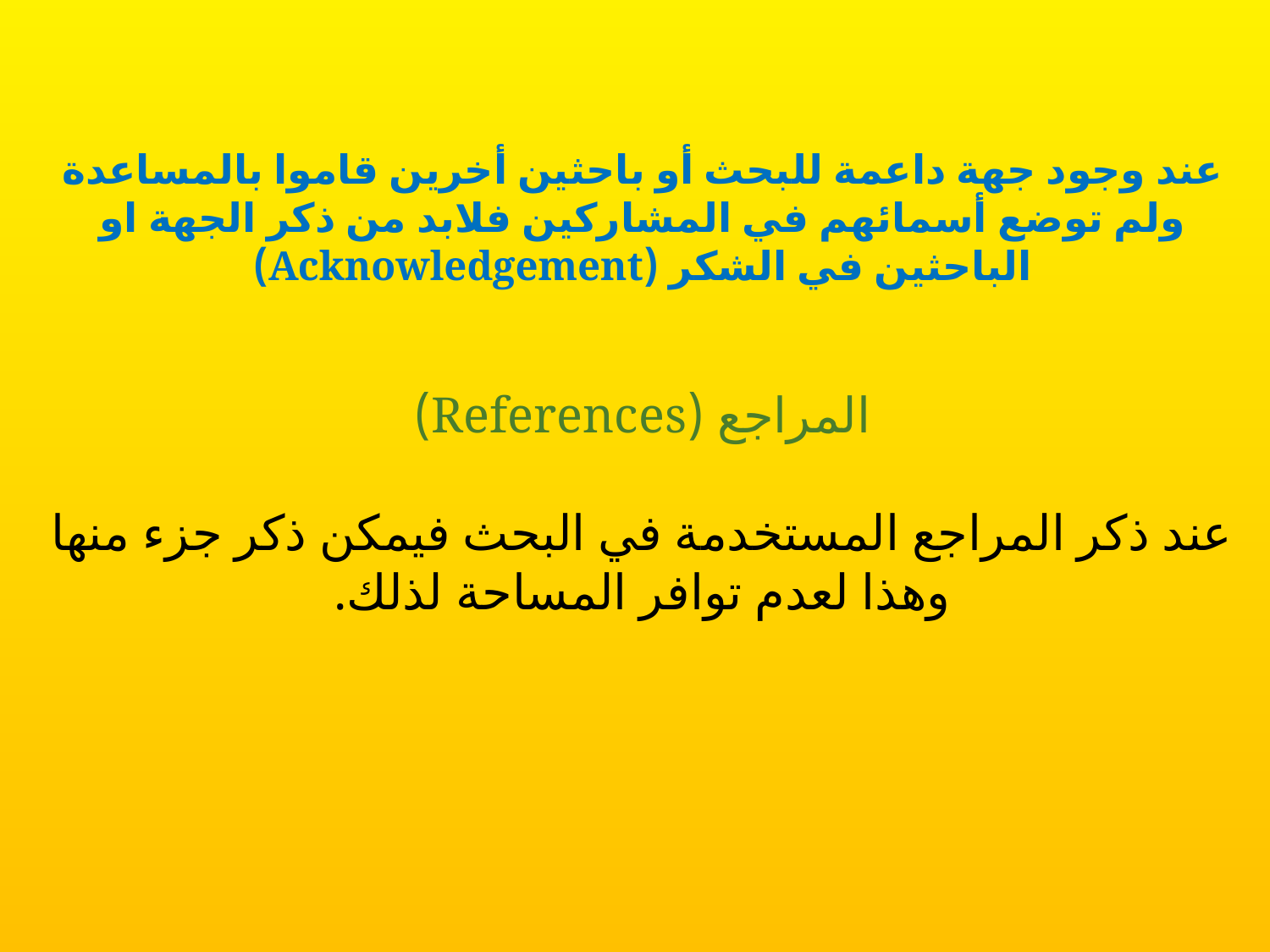

# عند وجود جهة داعمة للبحث أو باحثين أخرين قاموا بالمساعدة ولم توضع أسمائهم في المشاركين فلابد من ذكر الجهة او الباحثين في الشكر (Acknowledgement) المراجع (References) عند ذكر المراجع المستخدمة في البحث فيمكن ذكر جزء منها وهذا لعدم توافر المساحة لذلك.